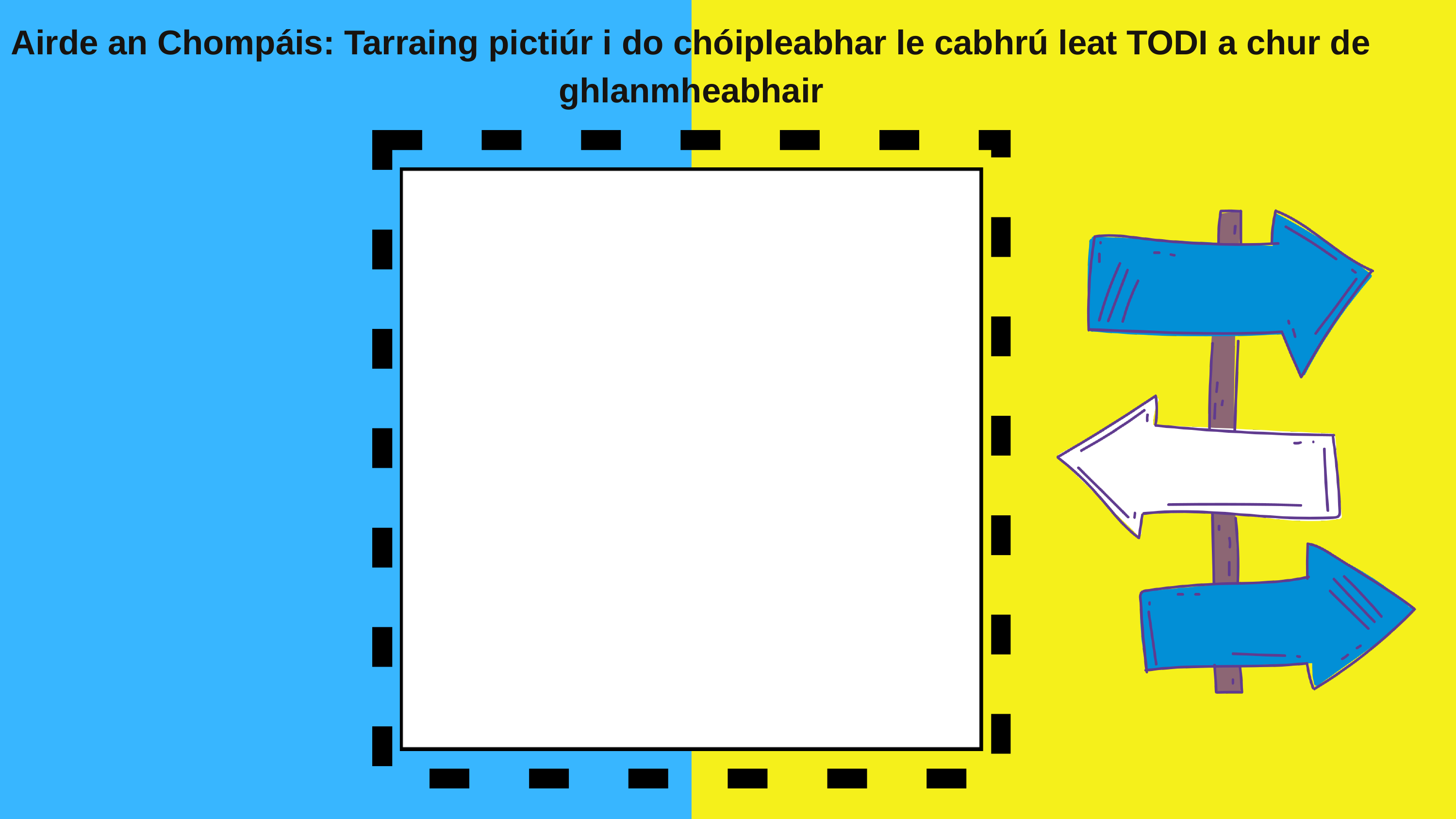

Airde an Chompáis: Tarraing pictiúr i do chóipleabhar le cabhrú leat TODI a chur de ghlanmheabhair